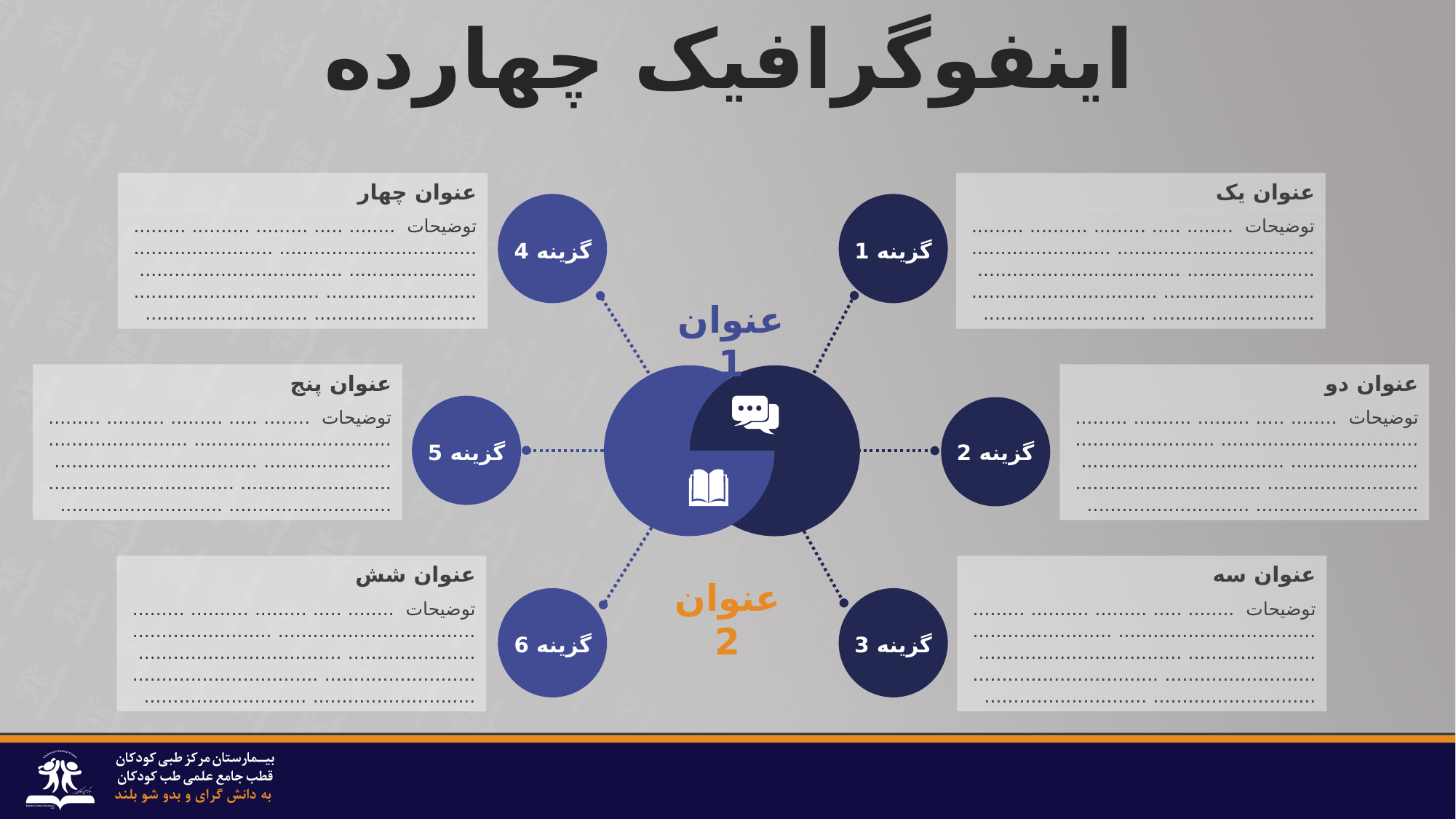

اینفوگرافیک چهارده
عنوان چهار
توضیحات  ........ ..... ......... .......... ........................................... .............................................. ................................... .......................... ............................................................ ............................
عنوان یک
توضیحات  ........ ..... ......... .......... ........................................... .............................................. ................................... .......................... ............................................................ ............................

گزینه 4
گزینه 1
عنوان 1
عنوان پنج
توضیحات  ........ ..... ......... .......... ........................................... .............................................. ................................... .......................... ............................................................ ............................
عنوان دو
توضیحات  ........ ..... ......... .......... ........................................... .............................................. ................................... .......................... ............................................................ ............................

گزینه 5
گزینه 2

عنوان شش
توضیحات  ........ ..... ......... .......... ........................................... .............................................. ................................... .......................... ............................................................ ............................
عنوان سه
توضیحات  ........ ..... ......... .......... ........................................... .............................................. ................................... .......................... ............................................................ ............................
عنوان 2

گزینه 6
گزینه 3